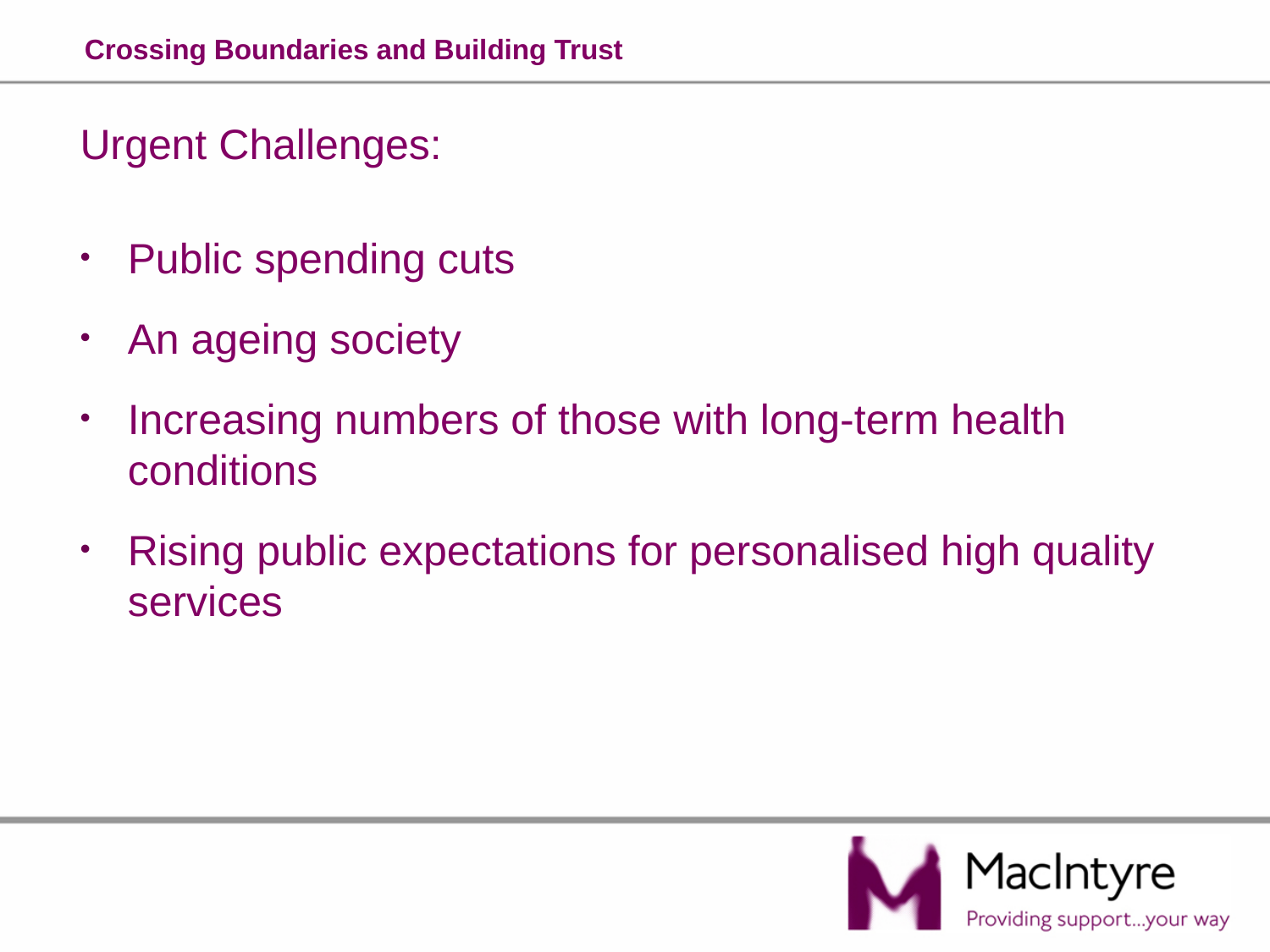

# Crossing Boundaries and Building Trust
Urgent Challenges:

Public spending cuts
An ageing society
Increasing numbers of those with long-term health conditions
Rising public expectations for personalised high quality services